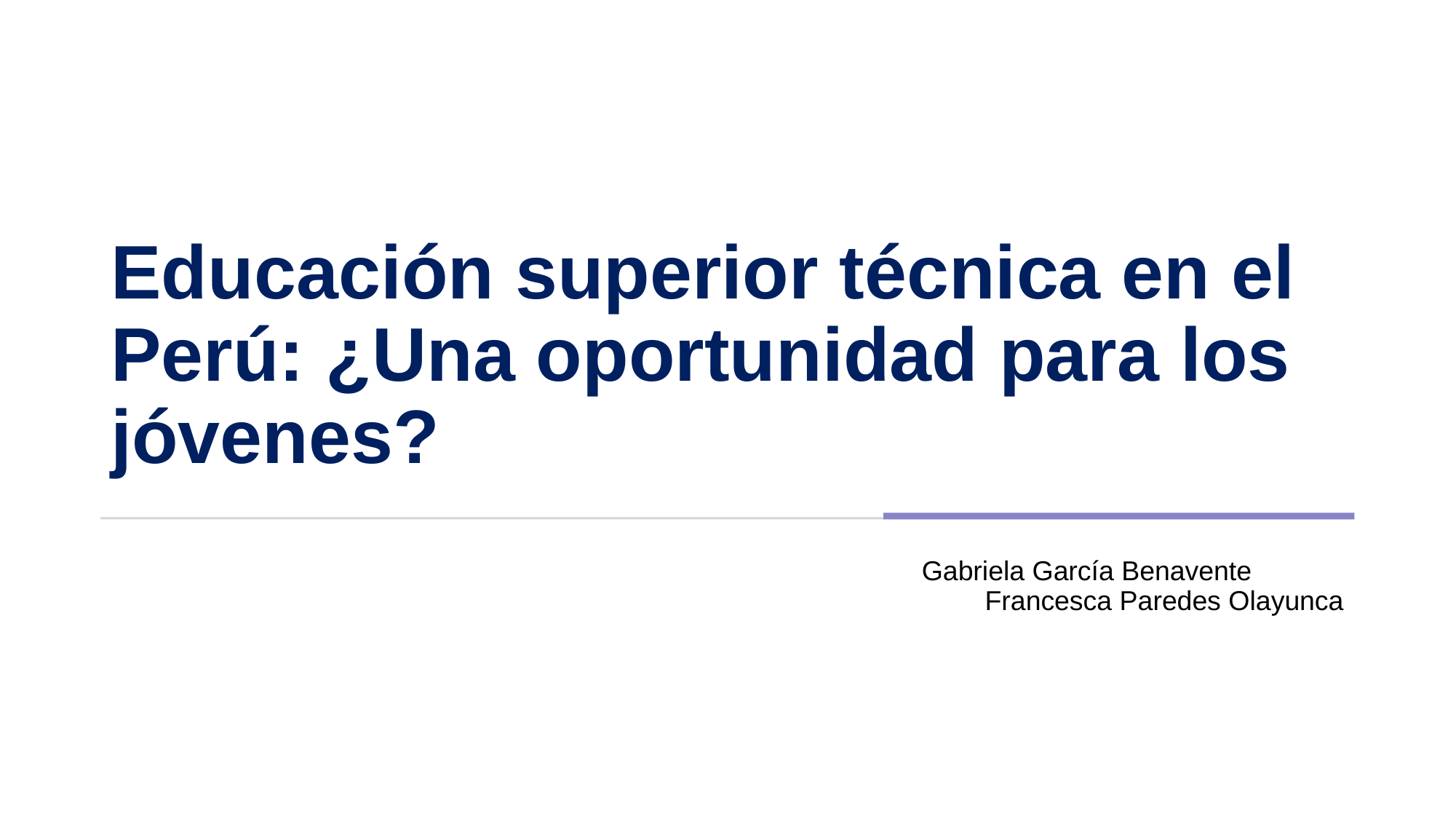

# Educación superior técnica en el Perú: ¿Una oportunidad para los jóvenes?

Gabriela García Benavente             Francesca Paredes Olayunca